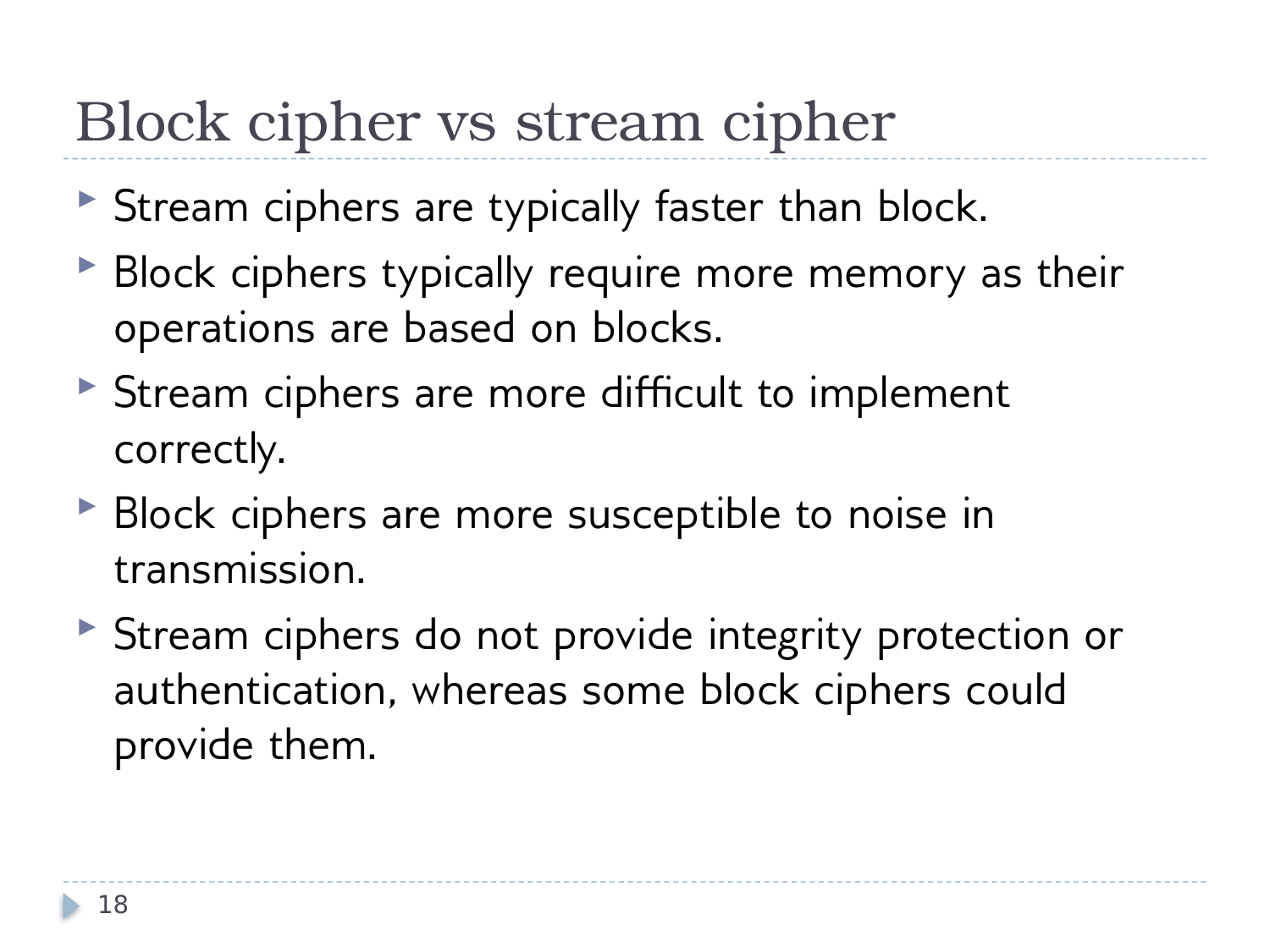

# Block cipher vs stream cipher
Stream ciphers are typically faster than block.
Block ciphers typically require more memory as their operations are based on blocks.
Stream ciphers are more difficult to implement correctly.
Block ciphers are more susceptible to noise in transmission.
Stream ciphers do not provide integrity protection or authentication, whereas some block ciphers could provide them.
18